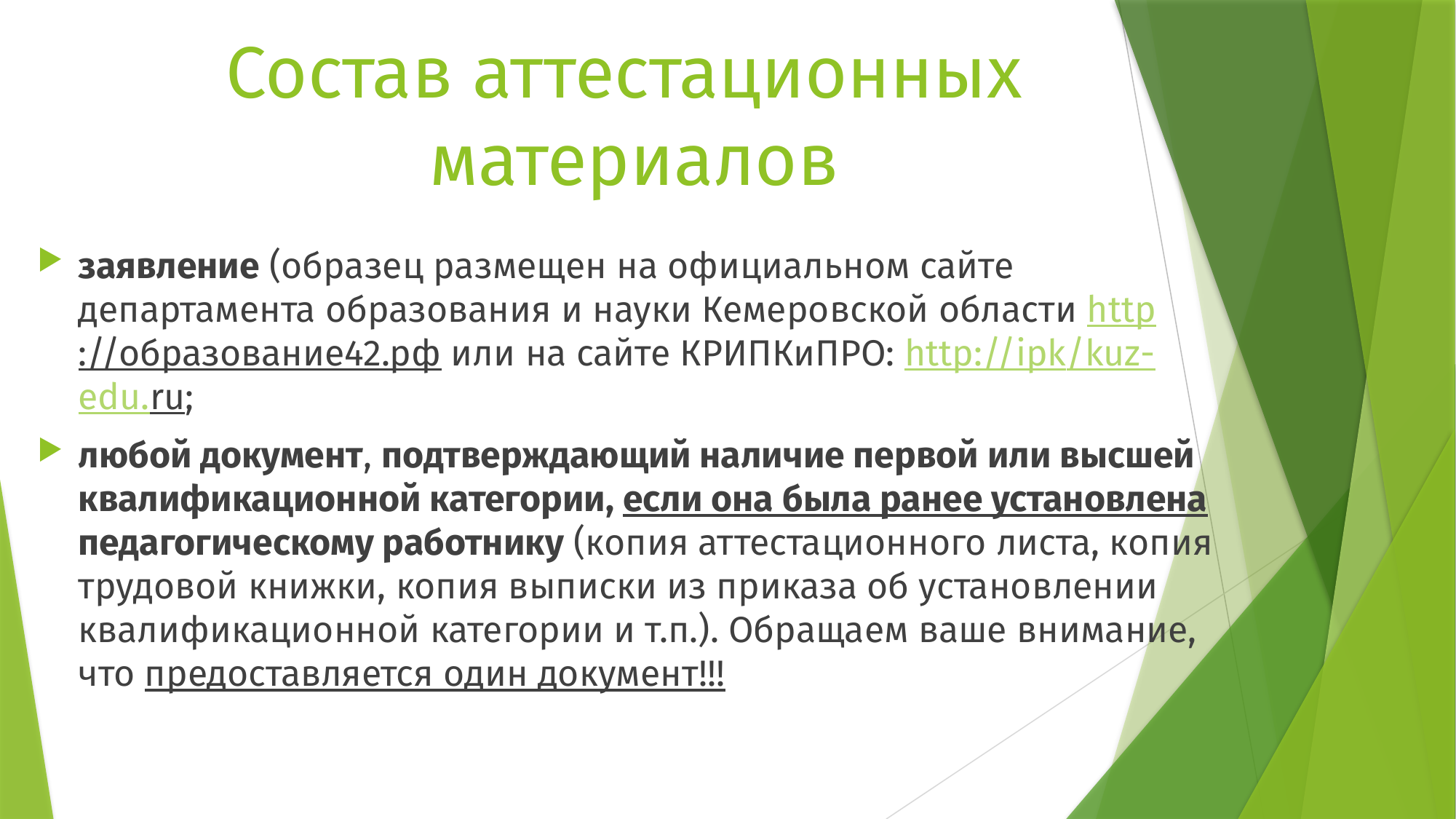

# Состав аттестационных материалов

заявление (образец размещен на официальном сайте департамента образования и науки Кемеровской области http://образование42.рф или на сайте КРИПКиПРО: http://ipk/kuz-edu.ru;
любой документ, подтверждающий наличие первой или высшей квалификационной категории, если она была ранее установлена педагогическому работнику (копия аттестационного листа, копия трудовой книжки, копия выписки из приказа об установлении квалификационной категории и т.п.). Обращаем ваше внимание, что предоставляется один документ!!!